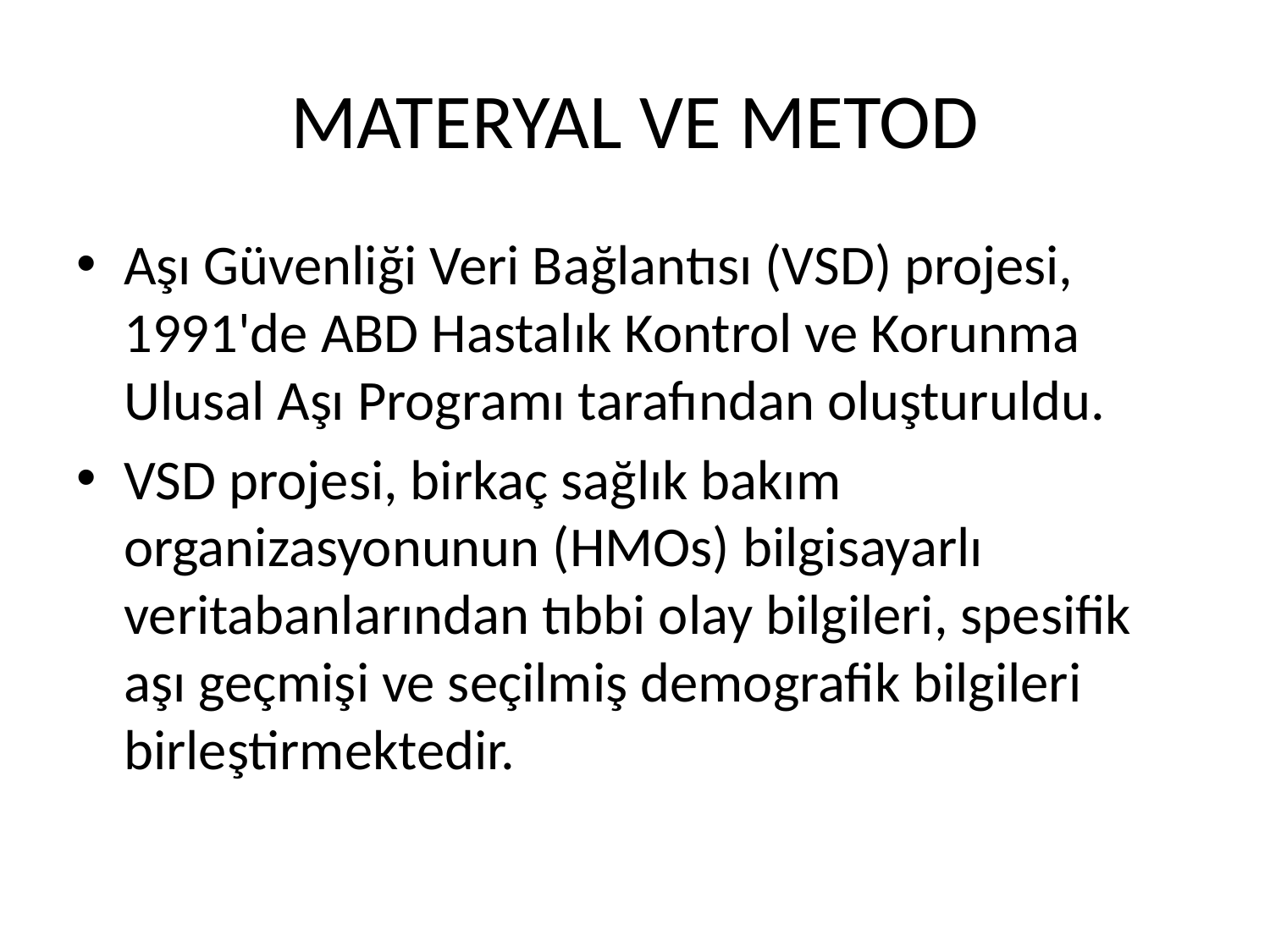

# MATERYAL VE METOD
Aşı Güvenliği Veri Bağlantısı (VSD) projesi, 1991'de ABD Hastalık Kontrol ve Korunma Ulusal Aşı Programı tarafından oluşturuldu.
VSD projesi, birkaç sağlık bakım organizasyonunun (HMOs) bilgisayarlı veritabanlarından tıbbi olay bilgileri, spesifik aşı geçmişi ve seçilmiş demografik bilgileri birleştirmektedir.